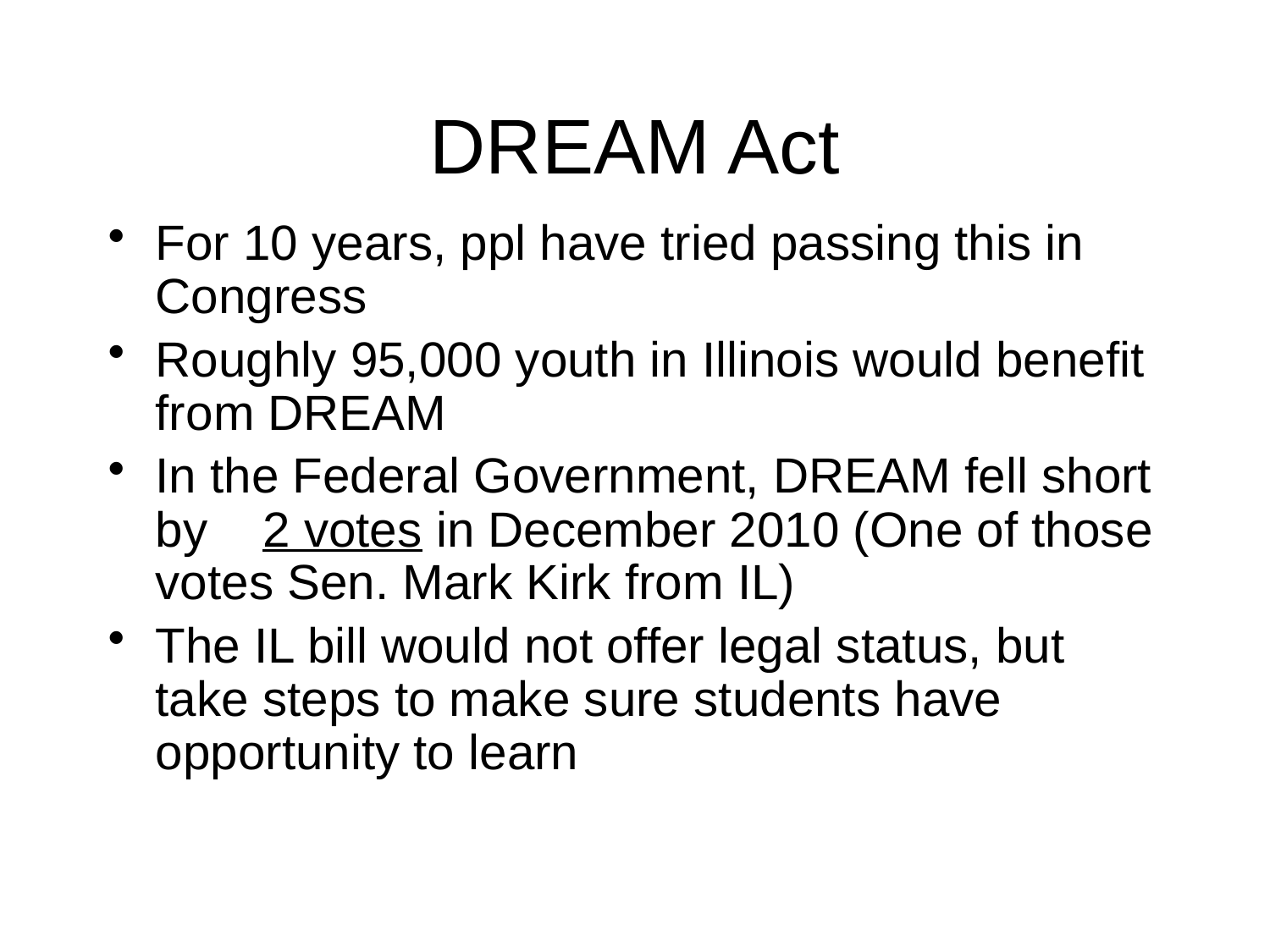

# DREAM Act
For 10 years, ppl have tried passing this in Congress
Roughly 95,000 youth in Illinois would benefit from DREAM
In the Federal Government, DREAM fell short by    2 votes in December 2010 (One of those votes Sen. Mark Kirk from IL)
The IL bill would not offer legal status, but take steps to make sure students have opportunity to learn